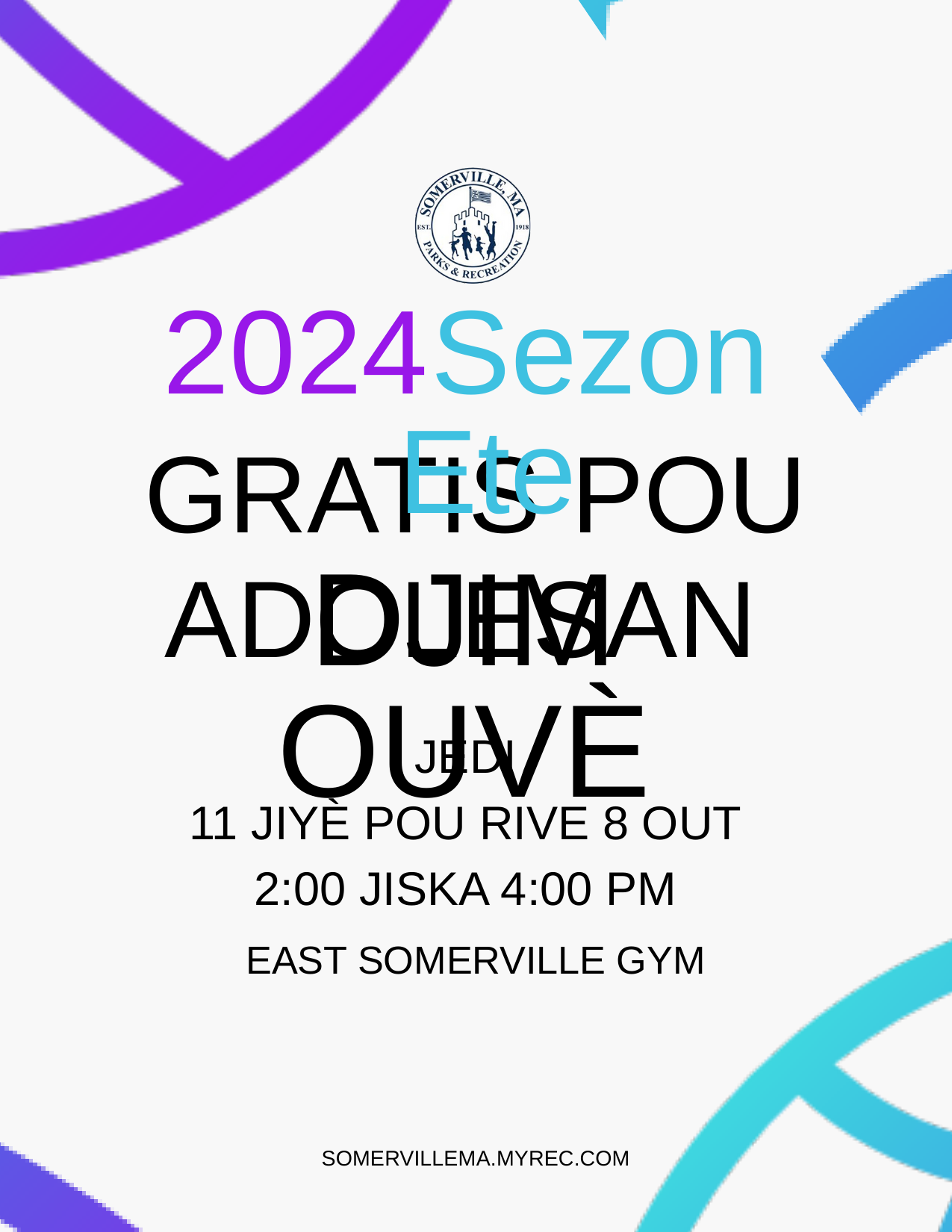

2024
 Sezon Ete
GRATIS POU ADOLESAN
DJIM OUVÈ

JEDI
11 JIYÈ POU RIVE 8 OUT
2:00 JISKA 4:00 PM

EAST SOMERVILLE GYM
SOMERVILLEMA.MYREC.COM